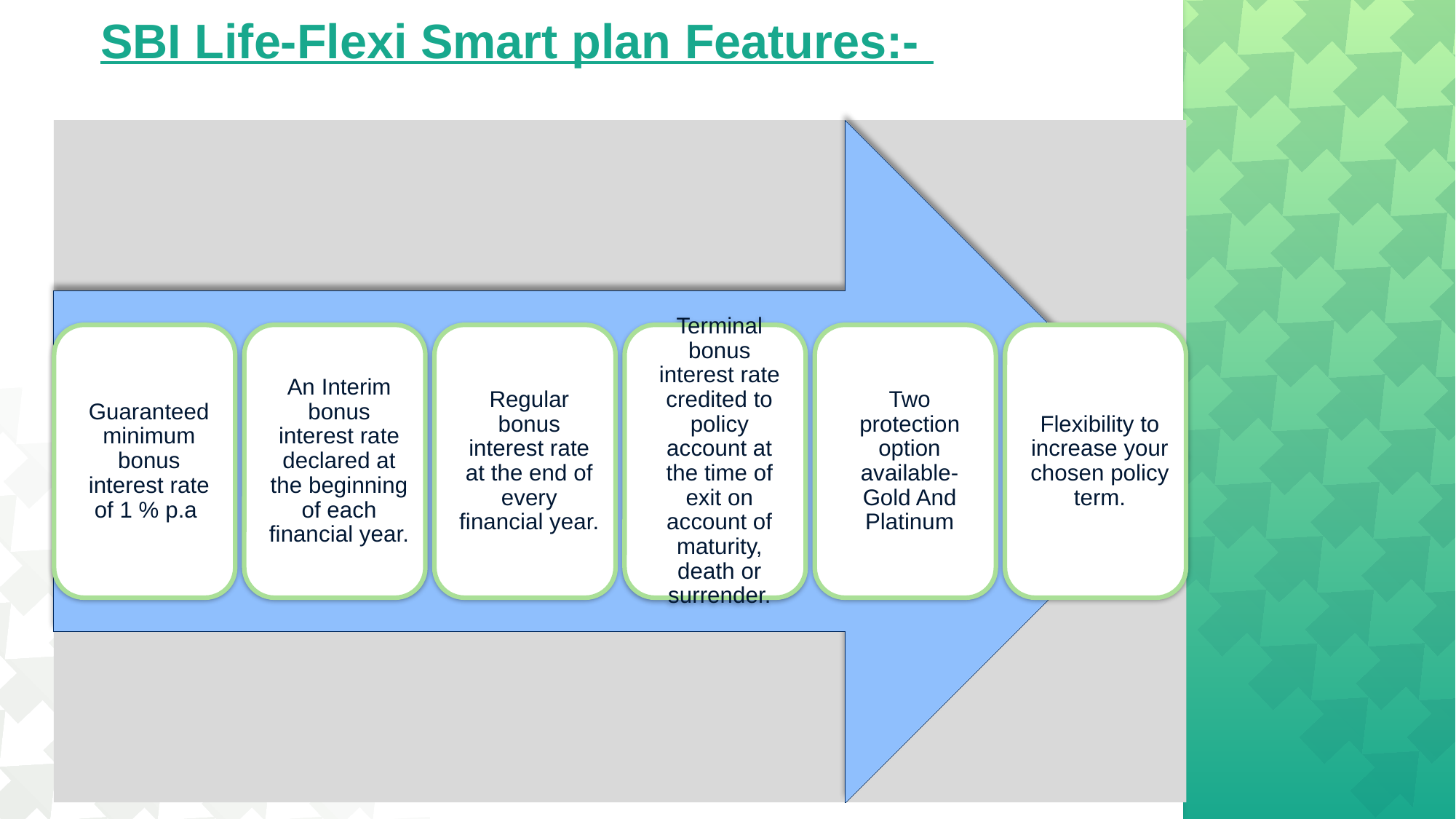

# SBI Life-Flexi Smart plan Features:-
Guaranteed minimum bonus interest rate of 1 % p.a
An Interim bonus interest rate declared at the beginning of each financial year.
Regular bonus interest rate at the end of every financial year.
Terminal bonus interest rate credited to policy account at the time of exit on account of maturity, death or surrender.
Two protection option available- Gold And Platinum
Flexibility to increase your chosen policy term.